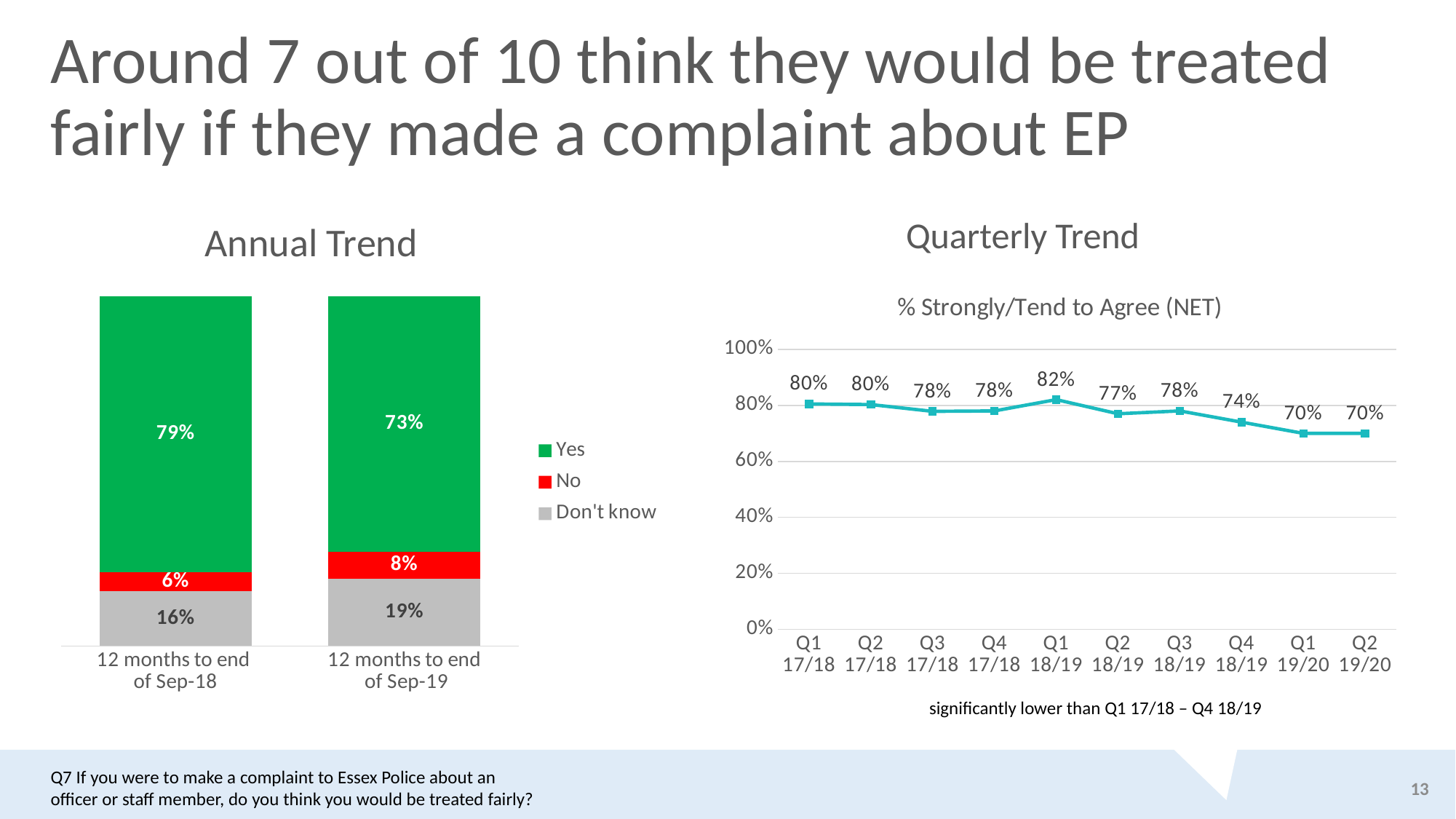

# Around 7 out of 10 think they would be treated fairly if they made a complaint about EP
Quarterly Trend
Annual Trend

### Chart

| Category | Don't know | No | Yes |
|---|---|---|---|
| 12 months to end
of Sep-18 | 0.1559266630187191 | 0.05592480585032382 | 0.7881485311309742 |
| 12 months to end
 of Sep-19 | 0.19178929425551702 | 0.07781004020262665 | 0.730400665541871 |

### Chart:

| Category | % Strongly/Tend to Agree (NET) |
|---|---|
| Q1
17/18 | 0.804973956297456 |
| Q2
17/18 | 0.802708395878708 |
| Q3
17/18 | 0.778581066961331 |
| Q4
17/18 | 0.780023534113391 |
| Q1
18/19 | 0.820483166136923 |
| Q2
18/19 | 0.77 |
| Q3
18/19 | 0.78 |
| Q4
18/19 | 0.74 |
| Q1
19/20 | 0.7 |
| Q2
19/20 | 0.7 |
significantly lower than Q1 17/18 – Q4 18/19
Q7 If you were to make a complaint to Essex Police about an officer or staff member, do you think you would be treated fairly?
13